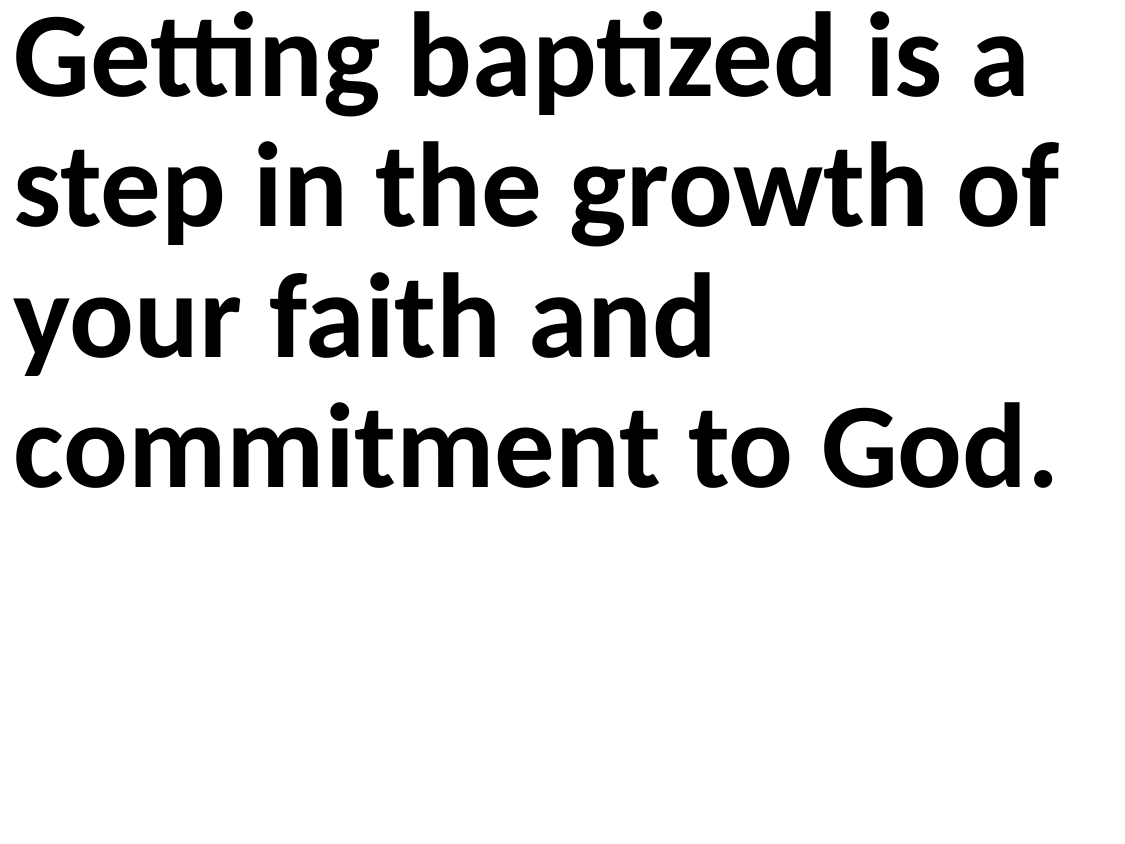

Getting baptized is a step in the growth of your faith and commitment to God.